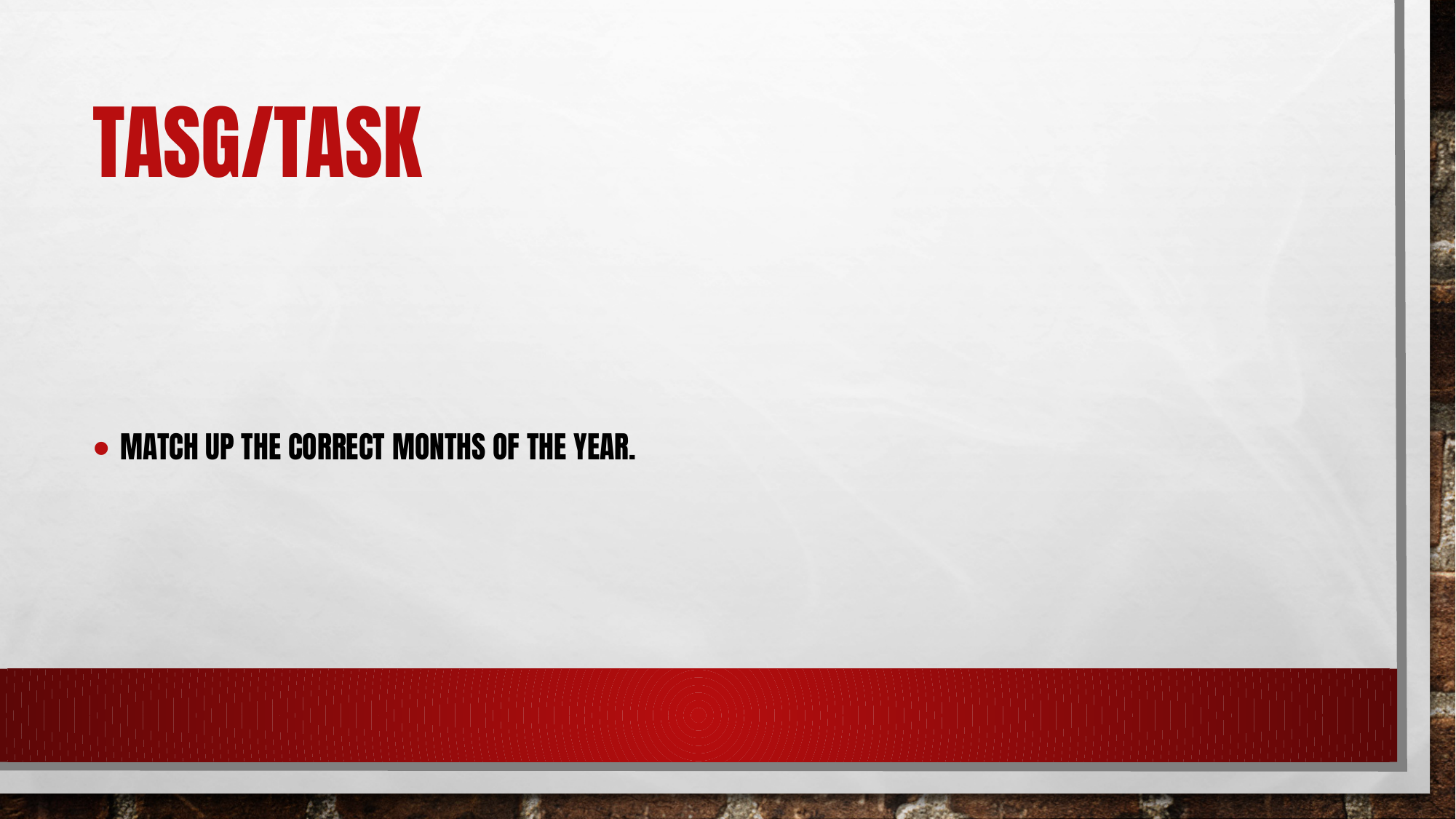

# Tasg/task
Match up the correct months of the year.